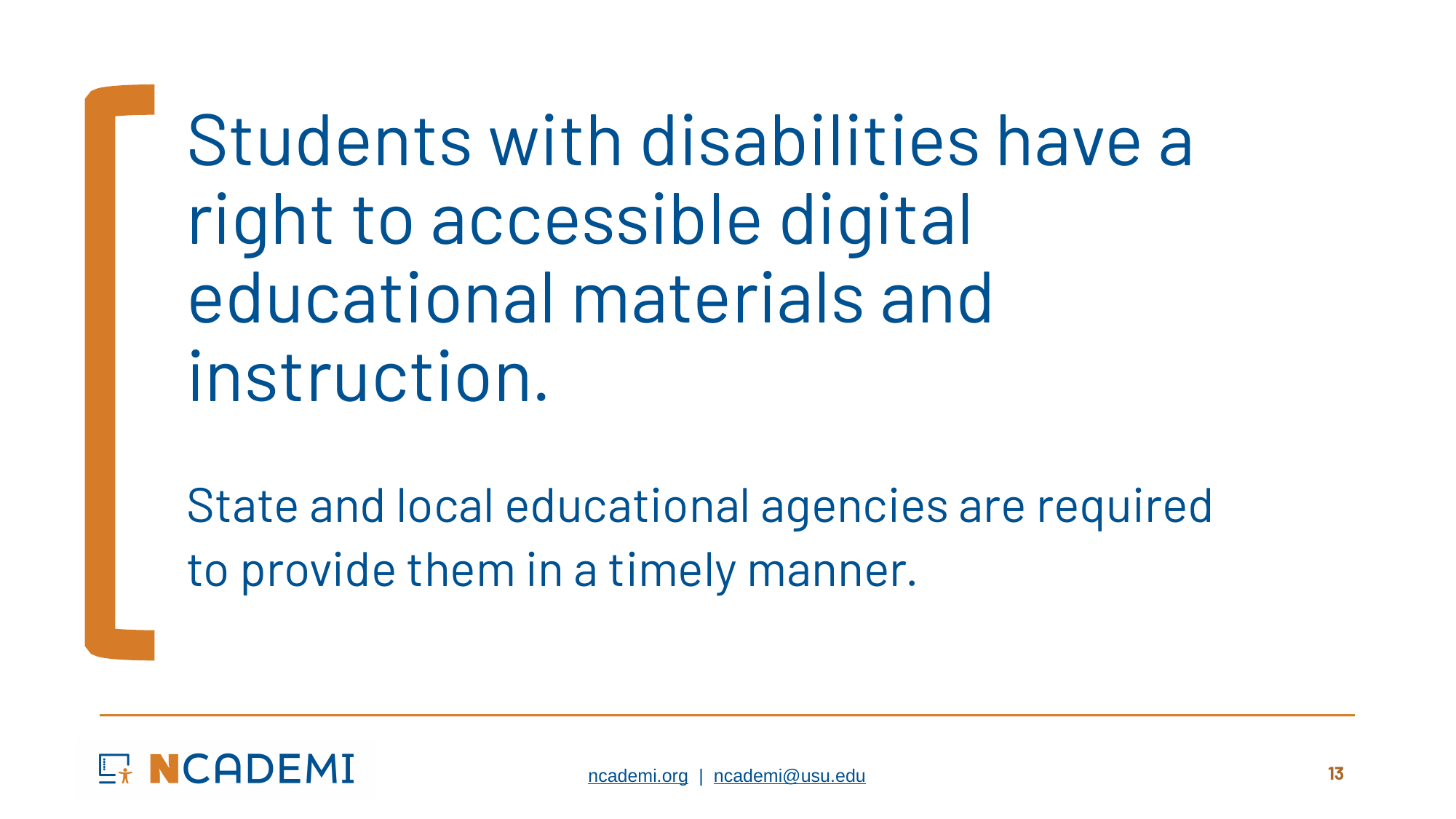

# Students with disabilities have a right to accessible digital educational materials and instruction.
State and local educational agencies are required to provide them in a timely manner.
13